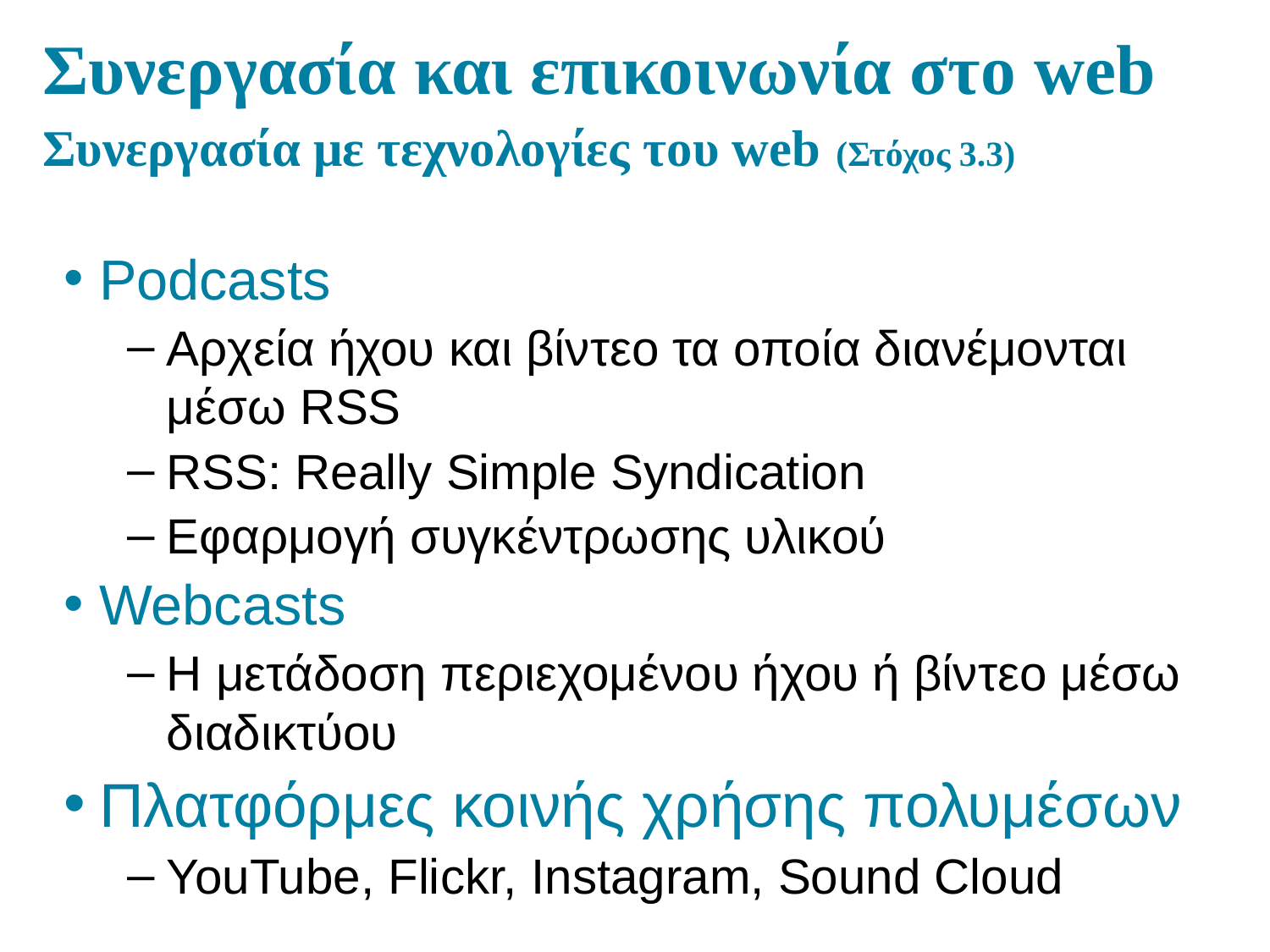

# Συνεργασία και επικοινωνία στο web Συνεργασία με τεχνολογίες του web (Στόχος 3.3)
Podcasts
Αρχεία ήχου και βίντεο τα οποία διανέμονται μέσω RSS
RSS: Really Simple Syndication
Εφαρμογή συγκέντρωσης υλικού
Webcasts
Η μετάδοση περιεχομένου ήχου ή βίντεο μέσω διαδικτύου
Πλατφόρμες κοινής χρήσης πολυμέσων
YouTube, Flickr, Instagram, Sound Cloud